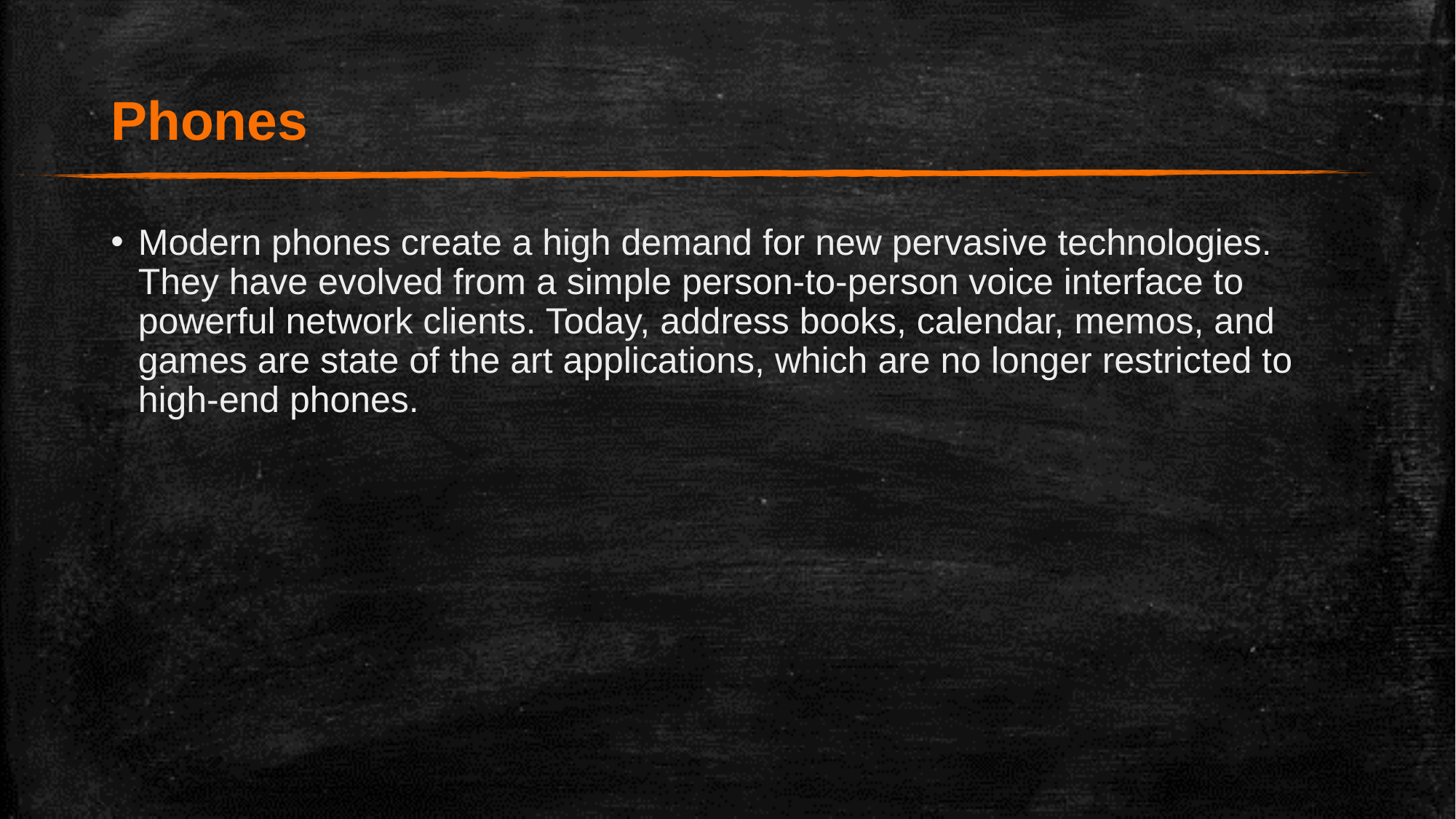

# Phones

Modern phones create a high demand for new pervasive technologies. They have evolved from a simple person-to-person voice interface to powerful network clients. Today, address books, calendar, memos, and games are state of the art applications, which are no longer restricted to high-end phones.